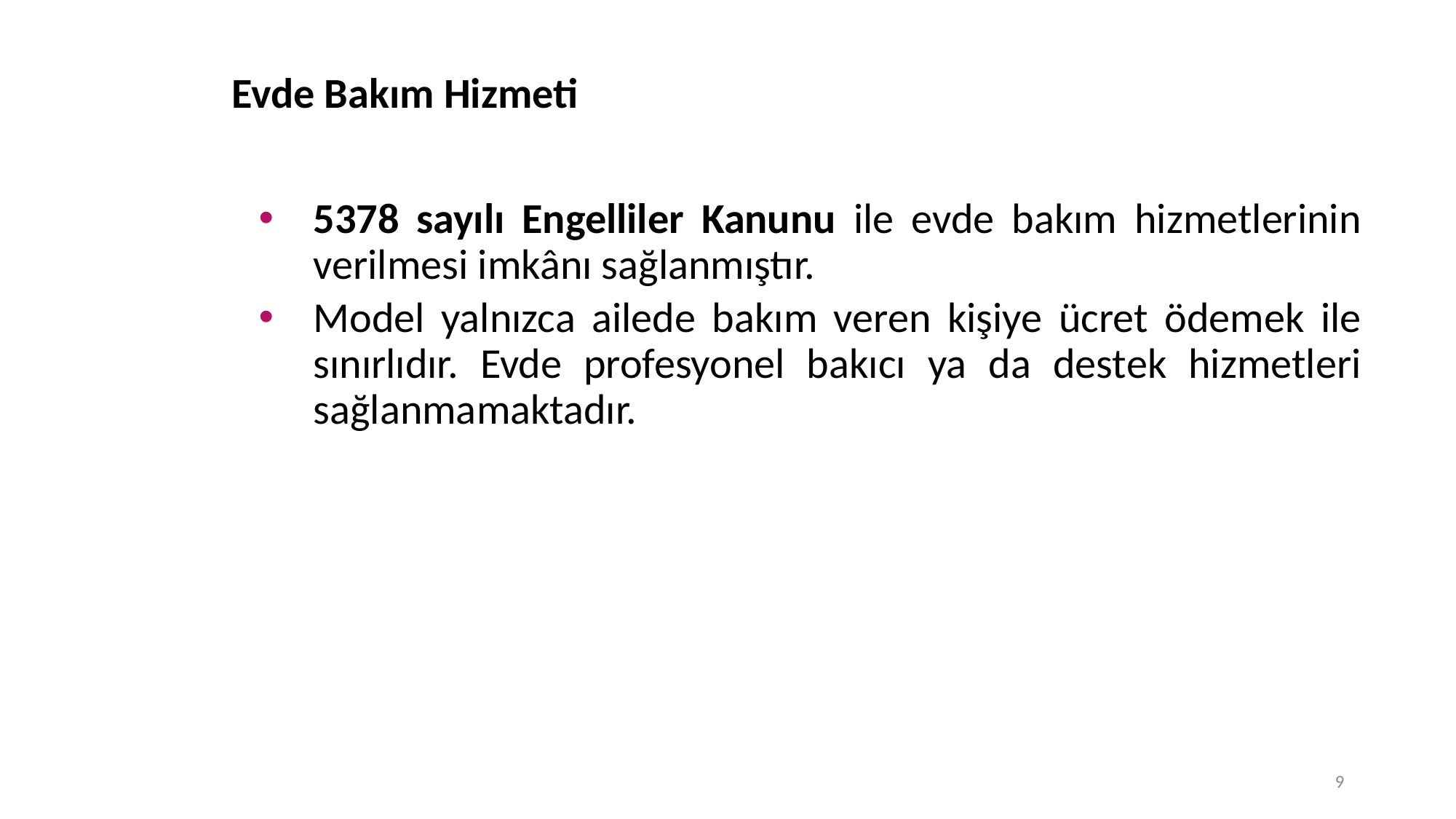

# Evde Bakım Hizmeti

5378 sayılı Engelliler Kanunu ile evde bakım hizmetlerinin verilmesi imkânı sağlanmıştır.
Model yalnızca ailede bakım veren kişiye ücret ödemek ile sınırlıdır. Evde profesyonel bakıcı ya da destek hizmetleri sağlanmamaktadır.

9